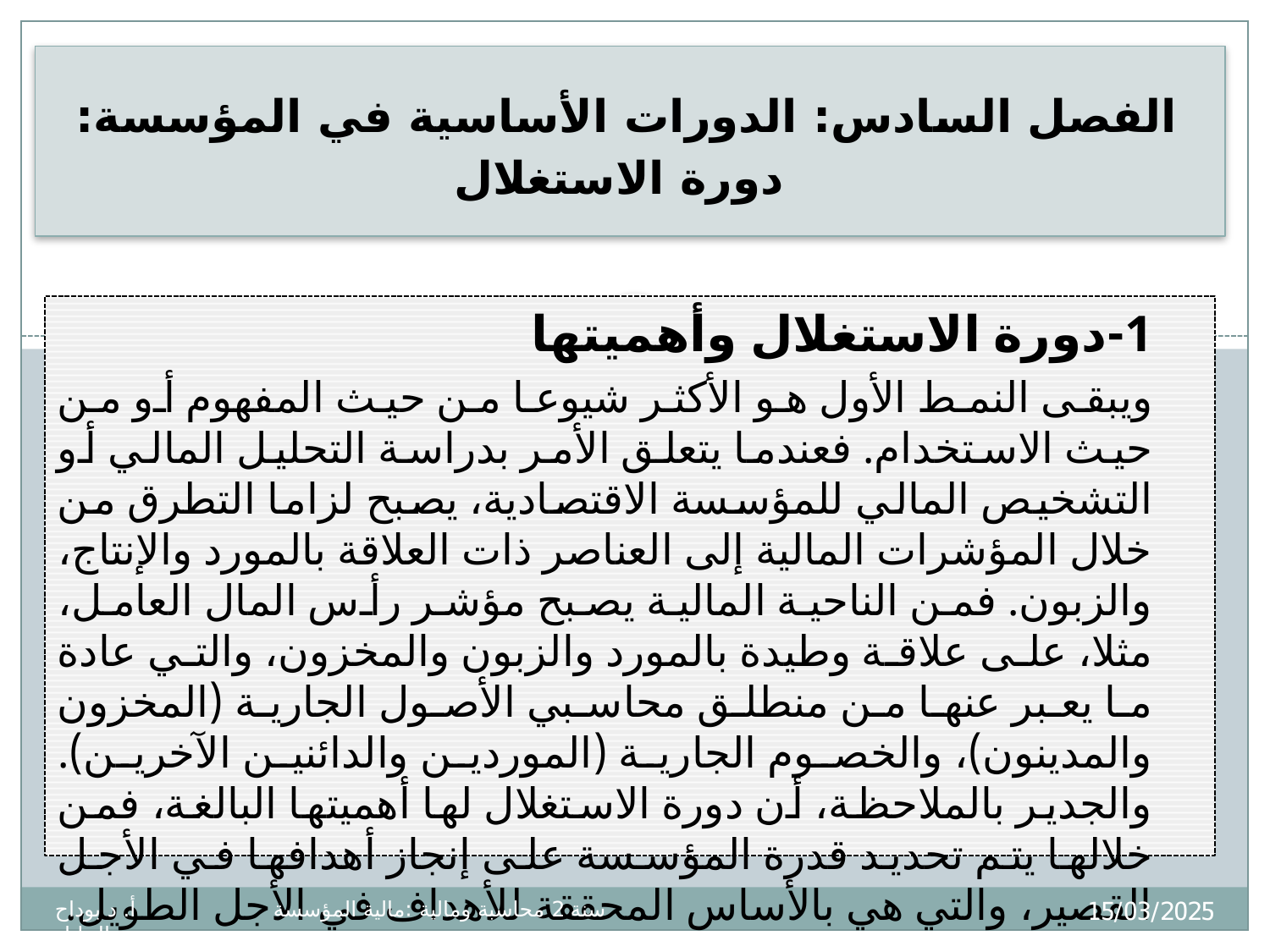

# الفصل السادس: الدورات الأساسية في المؤسسة: دورة الاستغلال
1-	دورة الاستغلال وأهميتها
ويبقى النمط الأول هو الأكثر شيوعا من حيث المفهوم أو من حيث الاستخدام. فعندما يتعلق الأمر بدراسة التحليل المالي أو التشخيص المالي للمؤسسة الاقتصادية، يصبح لزاما التطرق من خلال المؤشرات المالية إلى العناصر ذات العلاقة بالمورد والإنتاج، والزبون. فمن الناحية المالية يصبح مؤشر رأس المال العامل، مثلا، على علاقة وطيدة بالمورد والزبون والمخزون، والتي عادة ما يعبر عنها من منطلق محاسبي الأصول الجارية (المخزون والمدينون)، والخصوم الجارية (الموردين والدائنين الآخرين). والجدير بالملاحظة، أن دورة الاستغلال لها أهميتها البالغة، فمن خلالها يتم تحديد قدرة المؤسسة على إنجاز أهدافها في الأجل القصير، والتي هي بالأساس المحققة للأهداف في الأجل الطويل.
5
15/03/2025
سنة 2 محاسبة ومالية :مالية المؤسسة                     أ. د بوداح عبدالجليل